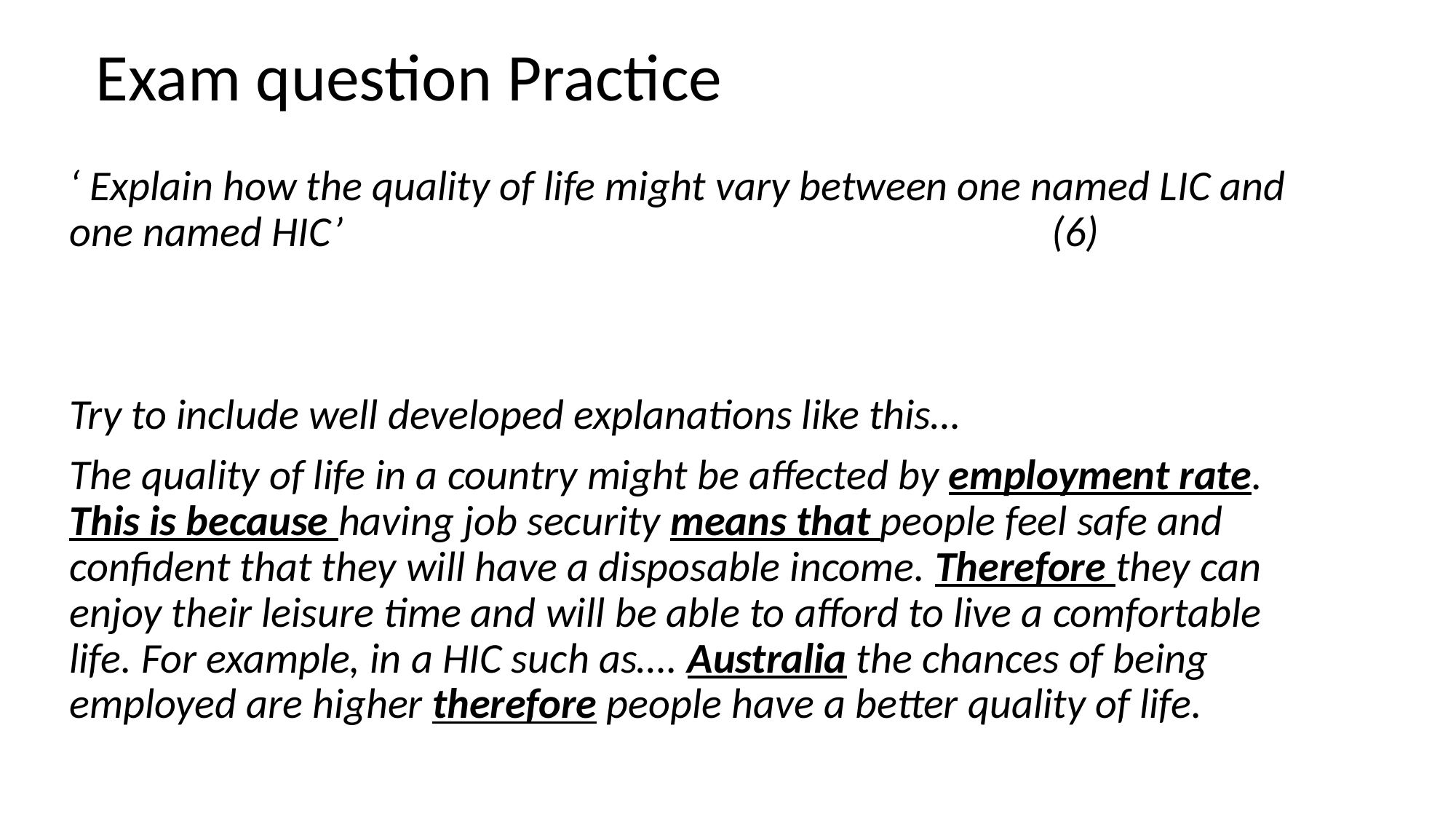

# Exam question Practice
‘ Explain how the quality of life might vary between one named LIC and one named HIC’							(6)

Try to include well developed explanations like this…
The quality of life in a country might be affected by employment rate. This is because having job security means that people feel safe and confident that they will have a disposable income. Therefore they can enjoy their leisure time and will be able to afford to live a comfortable life. For example, in a HIC such as…. Australia the chances of being employed are higher therefore people have a better quality of life.